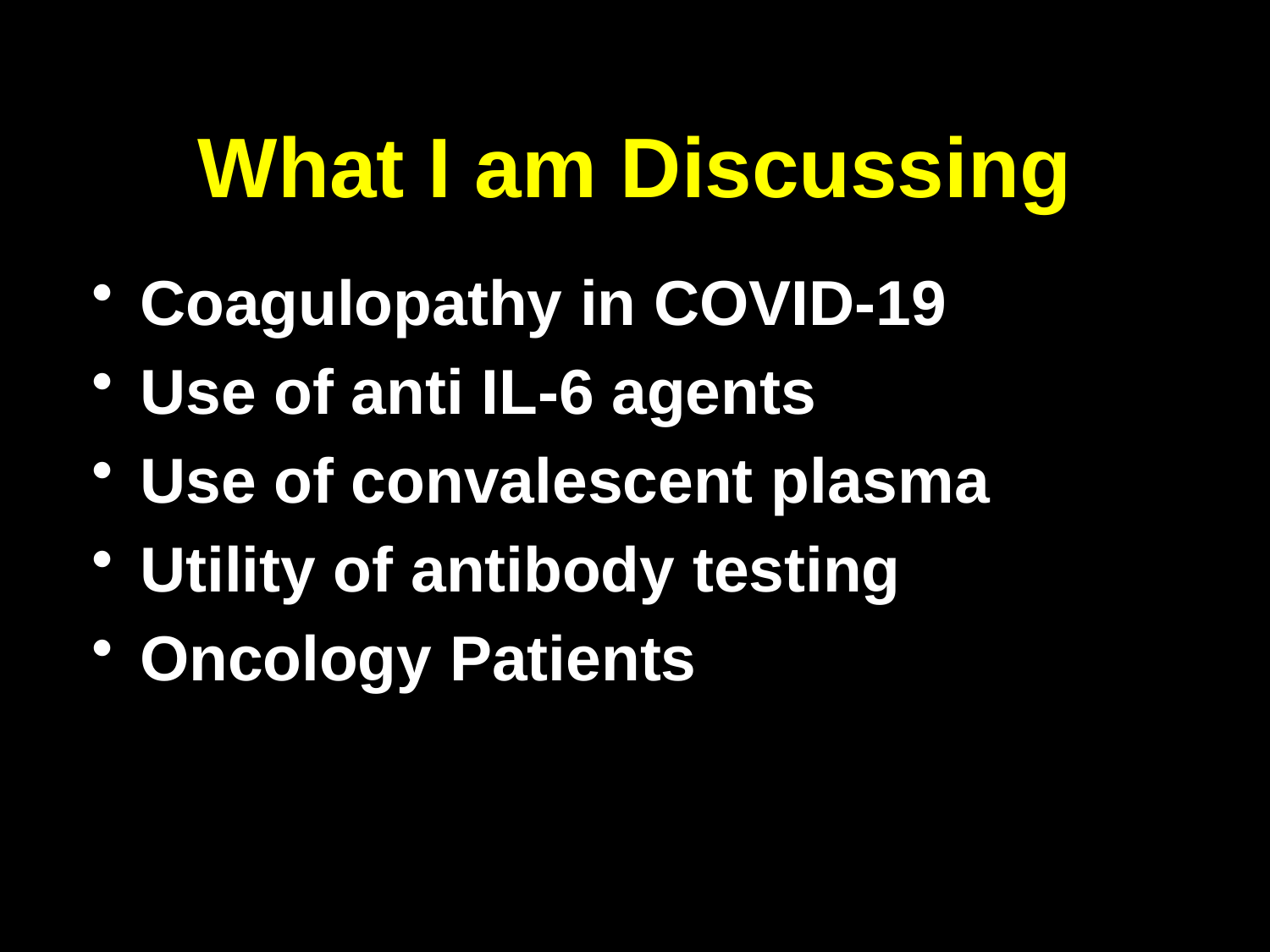

# What I am Discussing
Coagulopathy in COVID-19
Use of anti IL-6 agents
Use of convalescent plasma
Utility of antibody testing
Oncology Patients